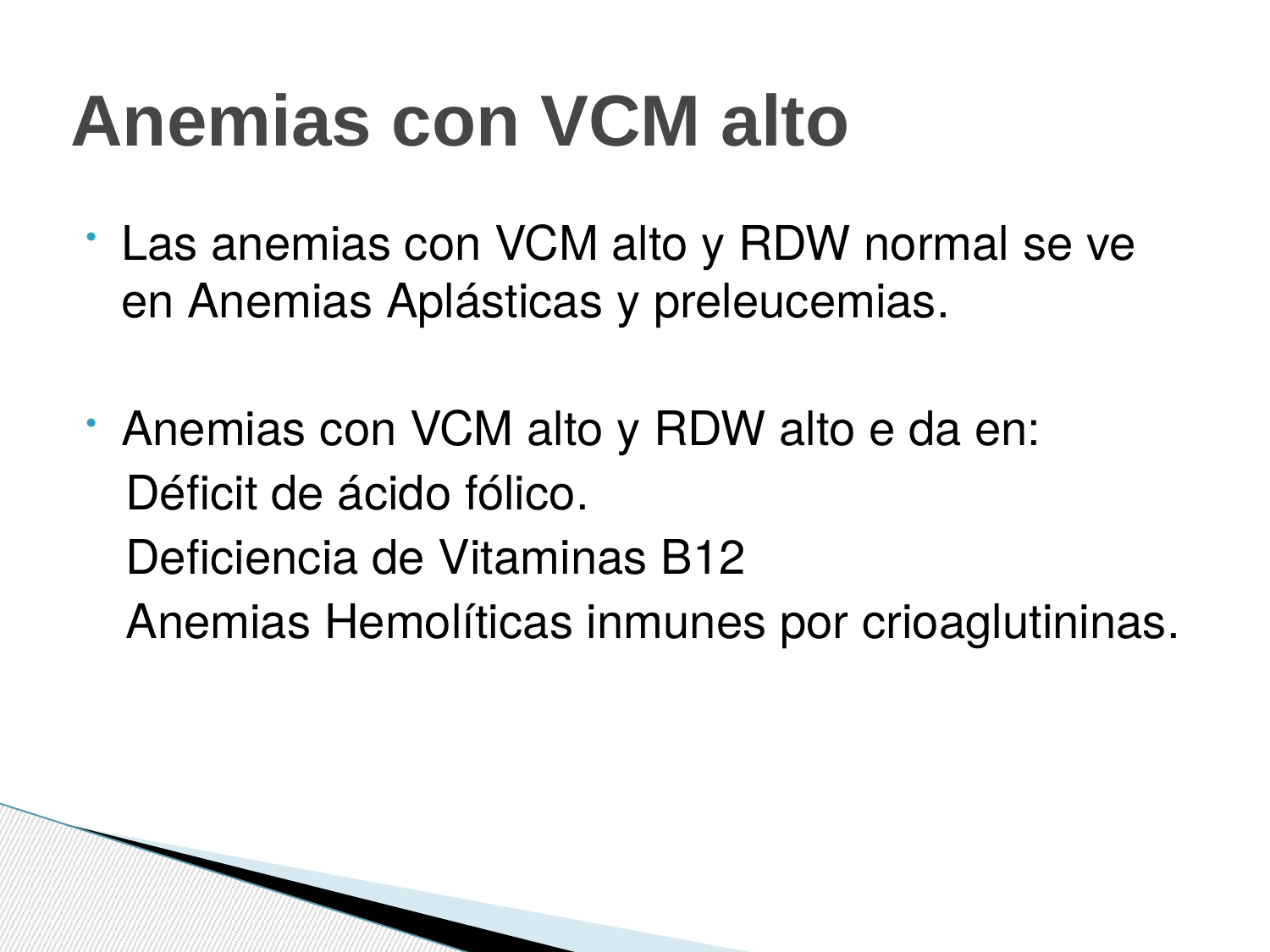

# Anemias con VCM alto
Las anemias con VCM alto y RDW normal se ve en Anemias Aplásticas y preleucemias.

Anemias con VCM alto y RDW alto e da en:
   Déficit de ácido fólico.
   Deficiencia de Vitaminas B12
   Anemias Hemolíticas inmunes por crioaglutininas.